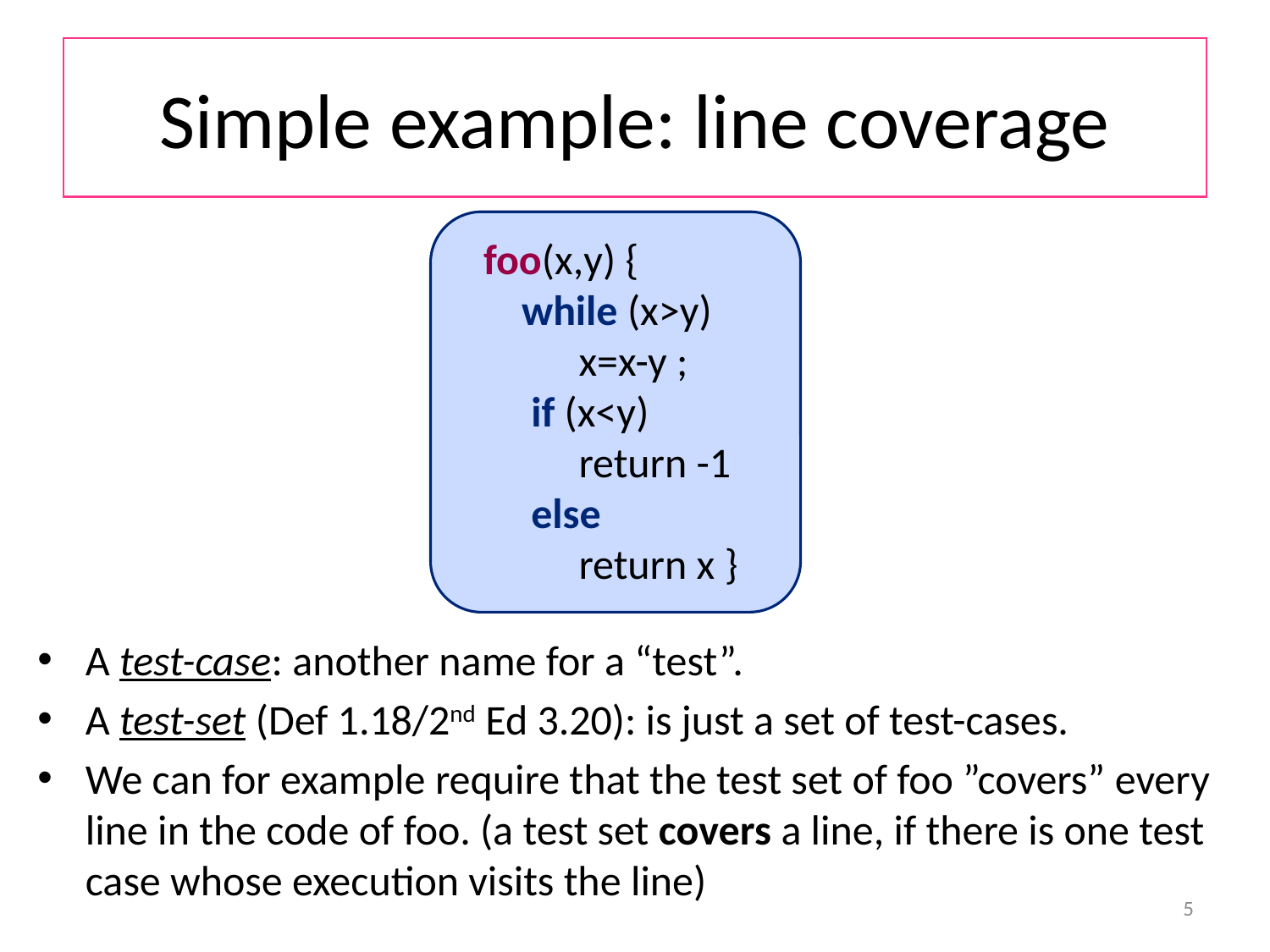

# Simple example: line coverage

foo(x,y) {
    while (x>y)
          x=x-y ;
     if (x<y)
          return -1
     else
          return x }
A test-case: another name for a “test”.
A test-set (Def 1.18/2nd Ed 3.20): is just a set of test-cases.
We can for example require that the test set of foo ”covers” every line in the code of foo. (a test set covers a line, if there is one test case whose execution visits the line)

5